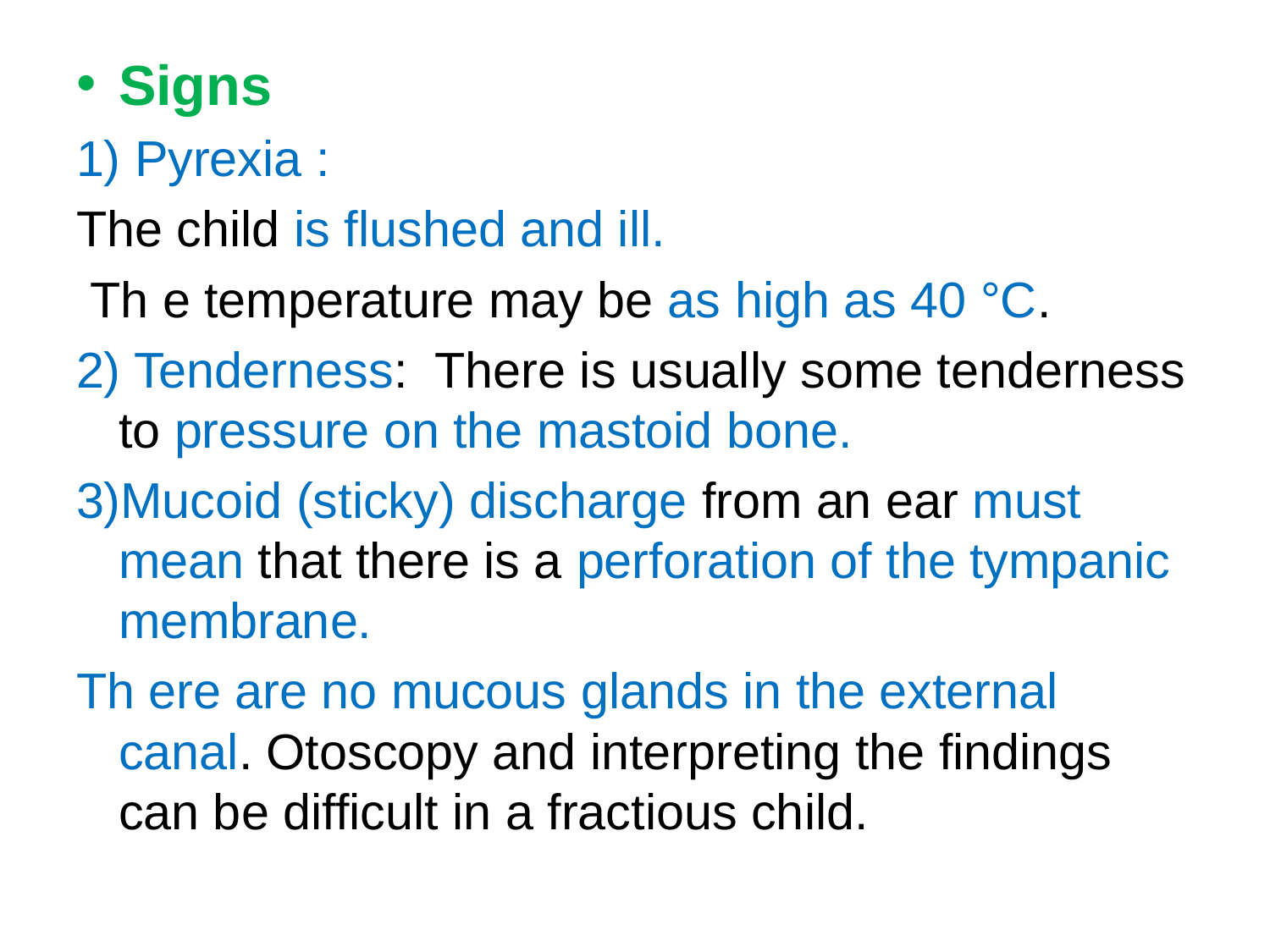

Signs
1) Pyrexia :
The child is flushed and ill.
 Th e temperature may be as high as 40 °C.
2) Tenderness:  There is usually some tenderness to pressure on the mastoid bone.
3)Mucoid (sticky) discharge from an ear must mean that there is a perforation of the tympanic membrane.
Th ere are no mucous glands in the external canal. Otoscopy and interpreting the findings can be difficult in a fractious child.